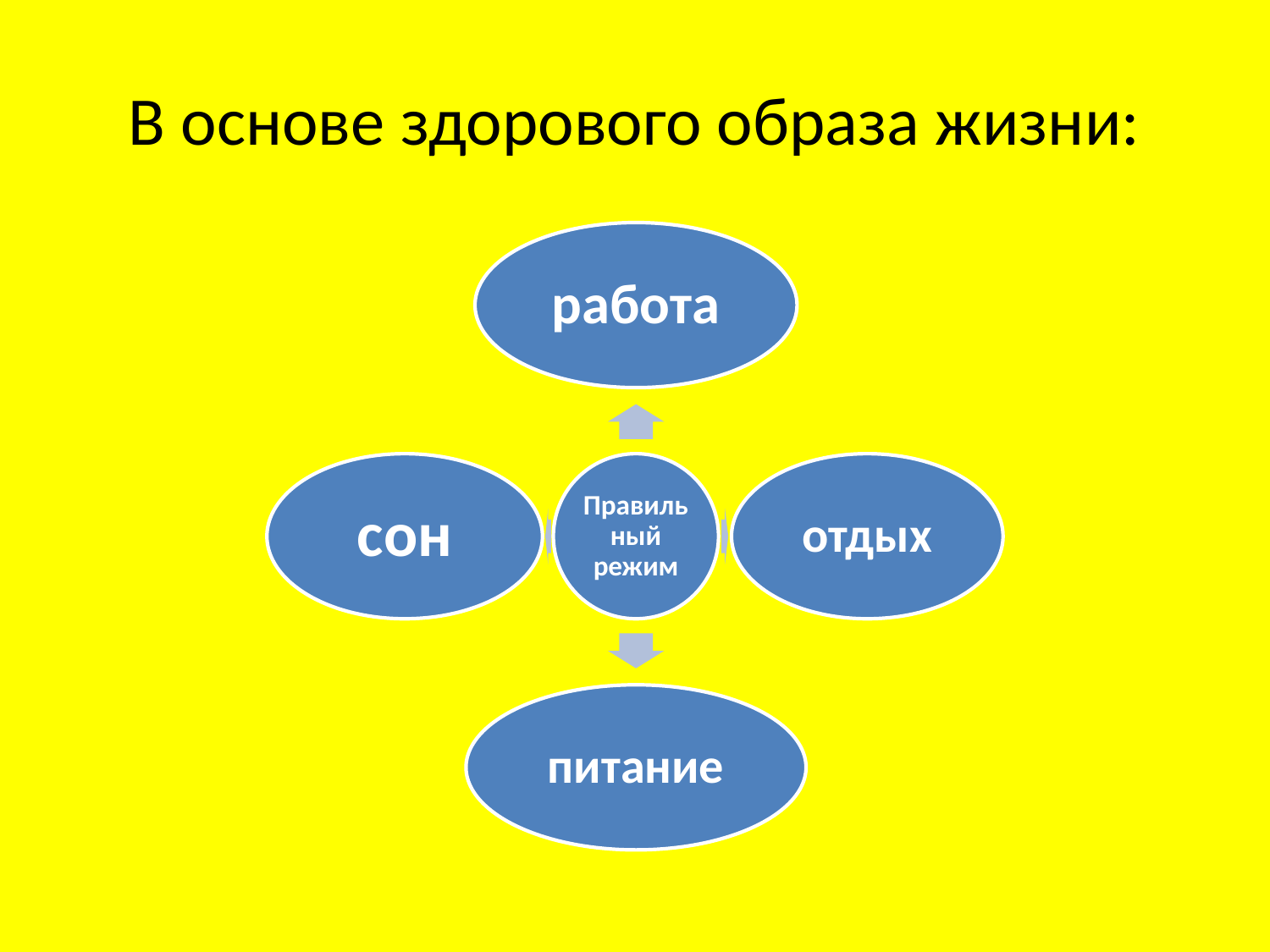

# В основе здорового образа жизни:
Правильный режим

работа

отдых

питание

сон